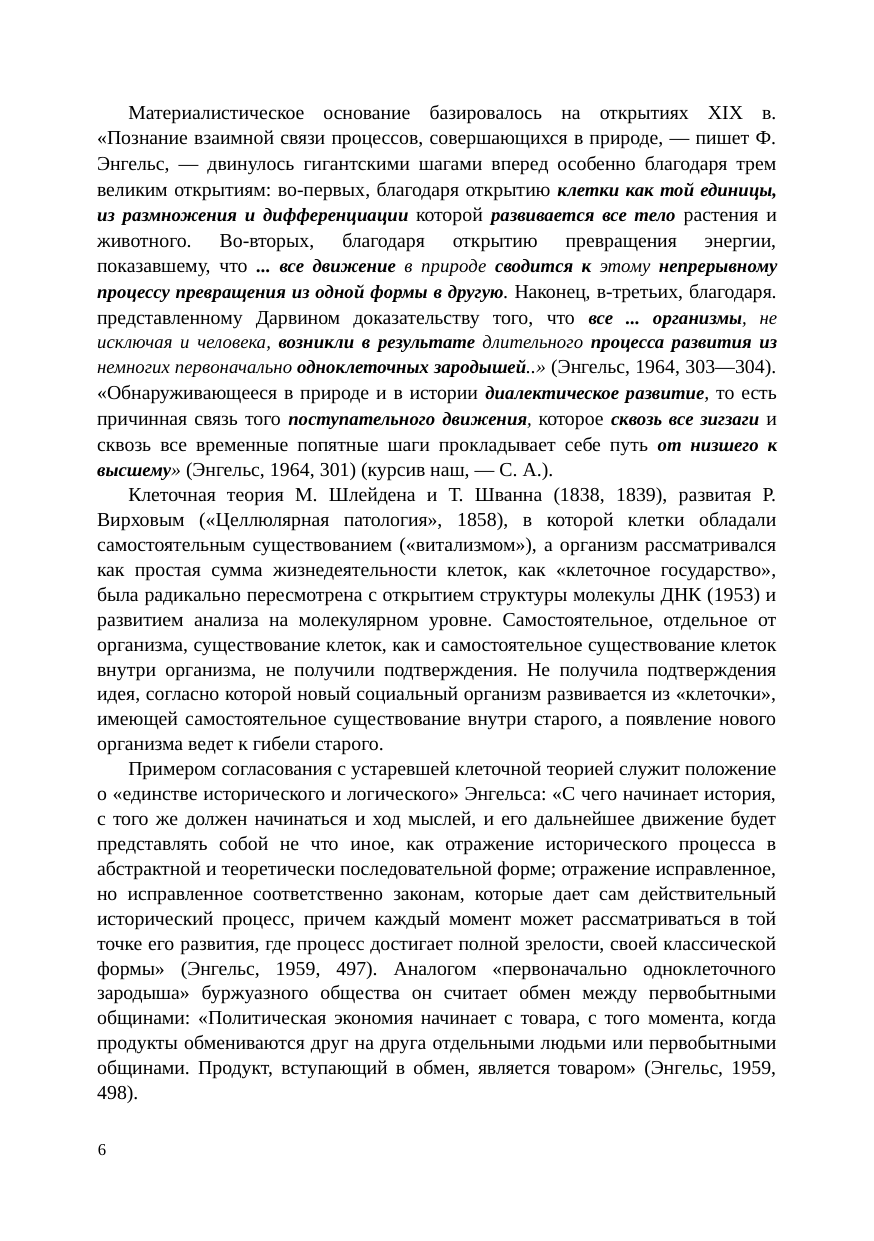

Материалистическое основание базировалось на открытиях XIX в. «Познание взаимной связи процессов, совершающихся в природе, — пишет Ф. Энгельс, — двинулось гигантскими шагами вперед особенно благодаря трем великим открытиям: во-первых, благодаря открытию клетки как той единицы, из размножения и дифференциации которой развивается все тело растения и животного. Во-вторых, благодаря открытию превращения энергии, показавшему, что ... все движение в природе сводится к этому непрерывному процессу превращения из одной формы в другую. Наконец, в-третьих, благодаря. представленному Дарвином доказательству того, что все ... организмы, не исключая и человека, возникли в результате длительного процесса развития из немногих первоначально одноклеточных зародышей..» (Энгельс, 1964, 303—304). «Обнаруживающееся в природе и в истории диалектическое развитие, то есть причинная связь того поступательного движения, которое сквозь все зигзаги и сквозь все временные попятные шаги прокладывает себе путь от низшего к высшему» (Энгельс, 1964, 301) (курсив наш, — С. А.).
Клеточная теория М. Шлейдена и Т. Шванна (1838, 1839), развитая Р. Вирховым («Целлюлярная патология», 1858), в которой клетки обладали самостоятельным существованием («витализмом»), а организм рассматривался как простая сумма жизнедеятельности клеток, как «клеточное государство», была радикально пересмотрена с открытием структуры молекулы ДНК (1953) и развитием анализа на молекулярном уровне. Самостоятельное, отдельное от организма, существование клеток, как и самостоятельное существование клеток внутри организма, не получили подтверждения. Не получила подтверждения идея, согласно которой новый социальный организм развивается из «клеточки», имеющей самостоятельное существование внутри старого, а появление нового организма ведет к гибели старого.
Примером согласования с устаревшей клеточной теорией служит положение о «единстве исторического и логического» Энгельса: «С чего начинает история, с того же должен начинаться и ход мыслей, и его дальнейшее движение будет представлять собой не что иное, как отражение исторического процесса в абстрактной и теоретически последовательной форме; отражение исправленное, но исправленное соответственно законам, которые дает сам действительный исторический процесс, причем каждый момент может рассматриваться в той точке его развития, где процесс достигает полной зрелости, своей классической формы» (Энгельс, 1959, 497). Аналогом «первоначально одноклеточного зародыша» буржуазного общества он считает обмен между первобытными общинами: «Политическая экономия начинает с товара, с того момента, когда продукты обмениваются друг на друга отдельными людьми или первобытными общинами. Продукт, вступающий в обмен, является товаром» (Энгельс, 1959, 498).
6